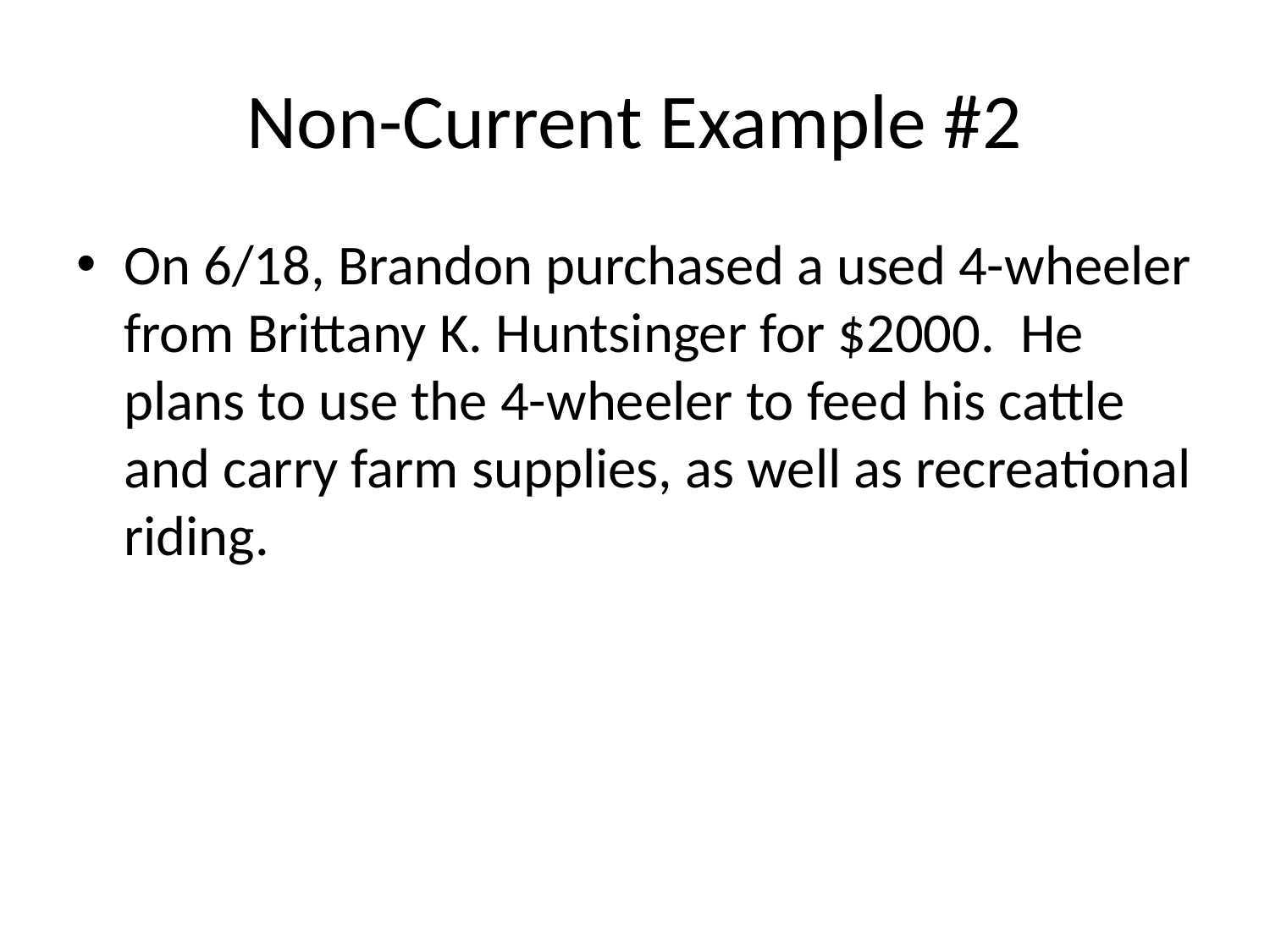

# Non-Current Example #2
On 6/18, Brandon purchased a used 4-wheeler from Brittany K. Huntsinger for $2000.  He plans to use the 4-wheeler to feed his cattle and carry farm supplies, as well as recreational riding.